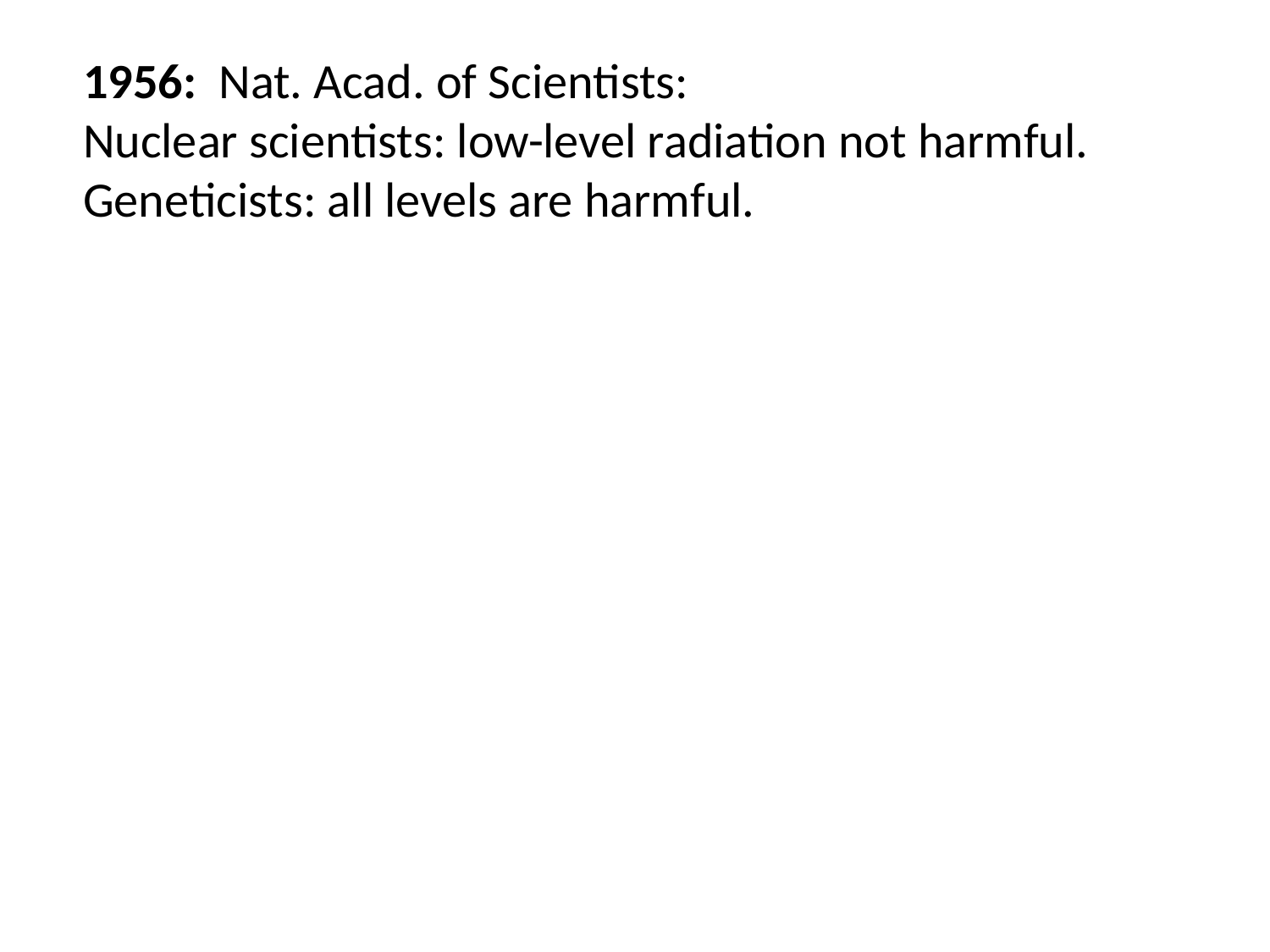

1956:  Nat. Acad. of Scientists:
Nuclear scientists: low-level radiation not harmful.
Geneticists: all levels are harmful.